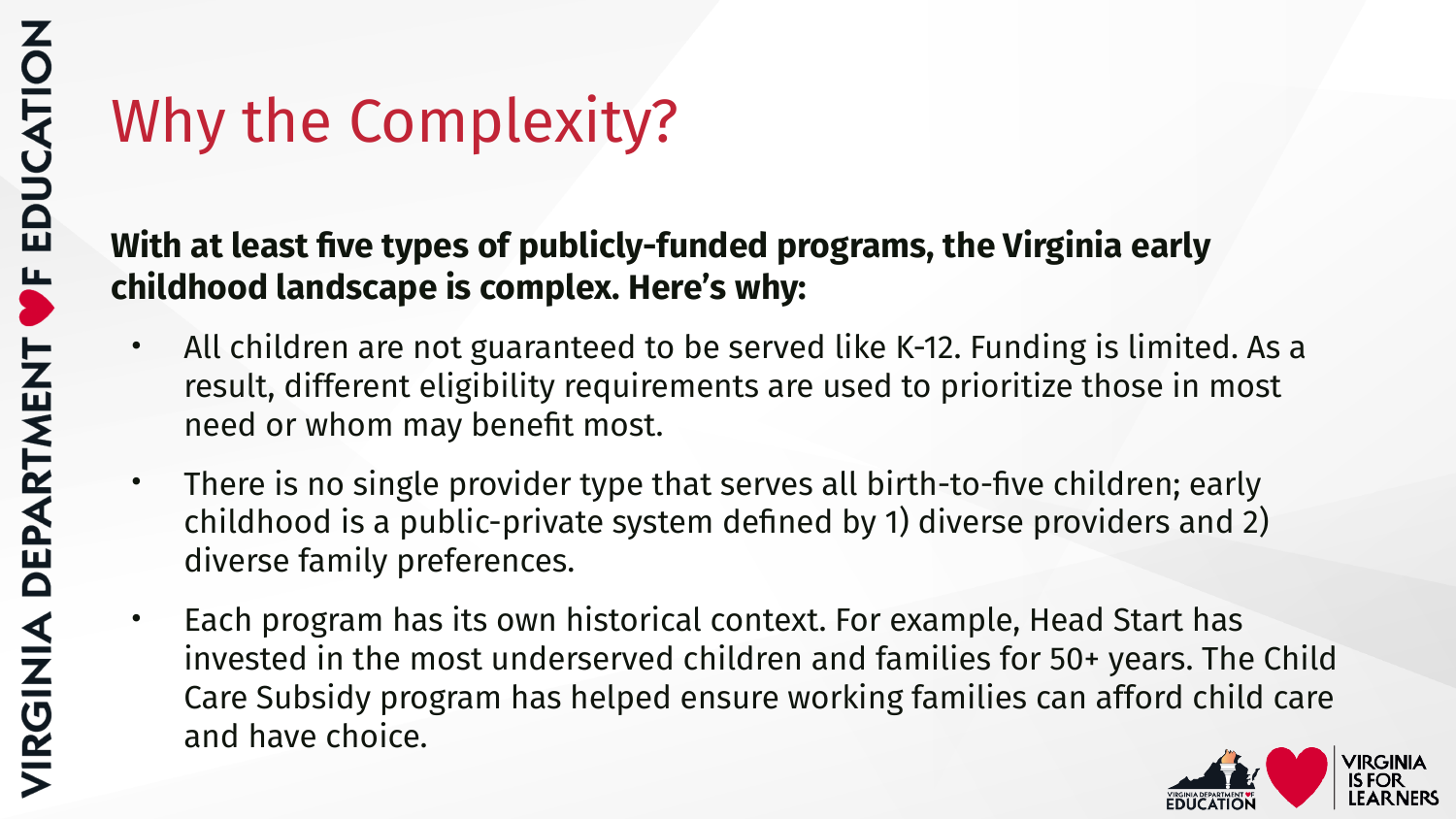

# Why the Complexity?
With at least five types of publicly-funded programs, the Virginia early childhood landscape is complex. Here’s why:
All children are not guaranteed to be served like K-12. Funding is limited. As a result, different eligibility requirements are used to prioritize those in most need or whom may benefit most.
There is no single provider type that serves all birth-to-five children; early childhood is a public-private system defined by 1) diverse providers and 2) diverse family preferences.
Each program has its own historical context. For example, Head Start has invested in the most underserved children and families for 50+ years. The Child Care Subsidy program has helped ensure working families can afford child care and have choice.